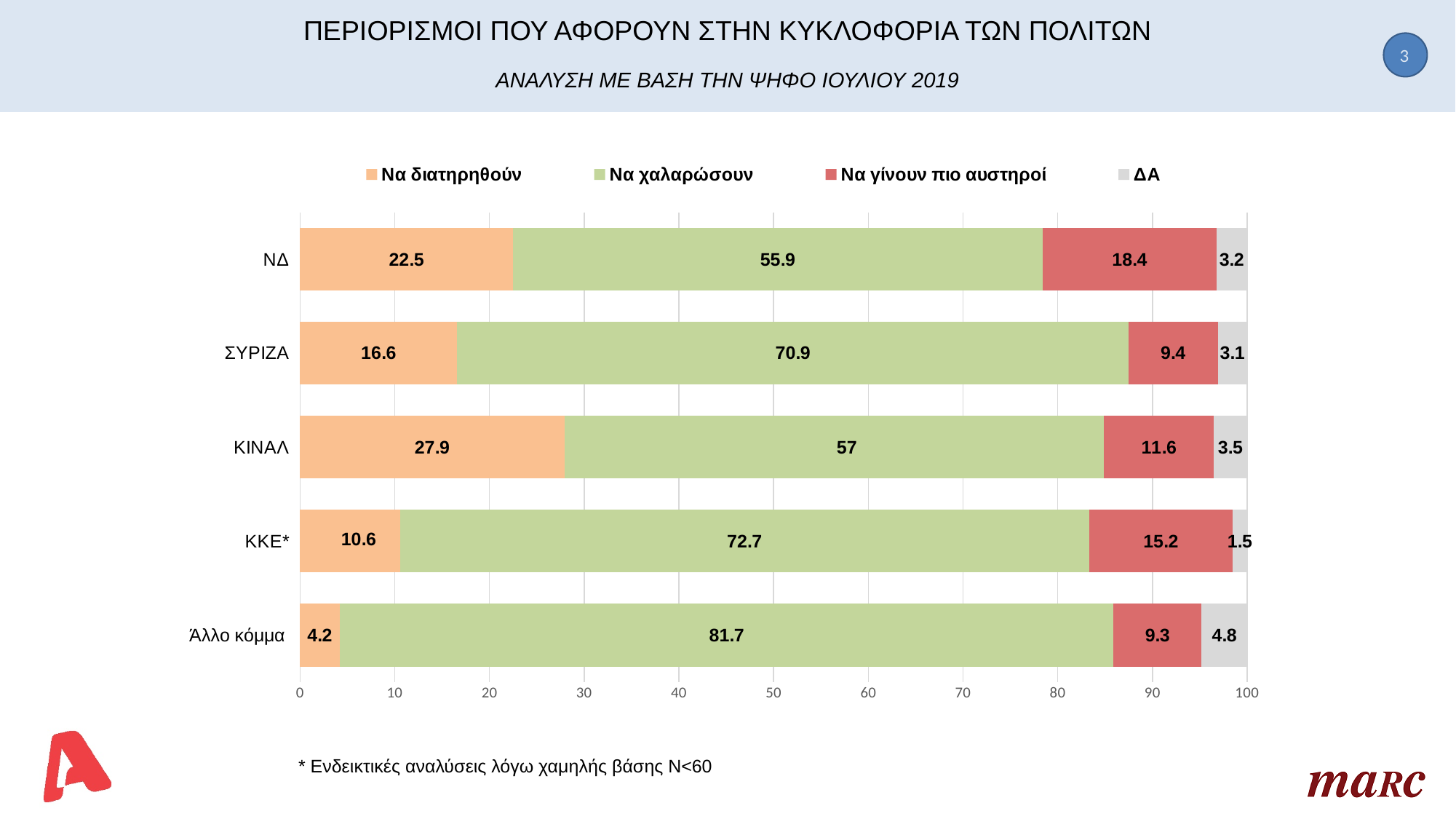

# ΠΕΡΙΟΡΙΣΜΟΙ ΠΟΥ ΑΦΟΡΟΥΝ ΣΤΗΝ ΚΥΚΛΟΦΟΡΙΑ ΤΩΝ ΠΟΛΙΤΩΝ ΑΝΑΛΥΣΗ ΜΕ ΒΑΣΗ ΤΗΝ ΨΗΦΟ ΙΟΥΛΙΟΥ 2019
3

### Chart

| Category | Να διατηρηθούν | Να χαλαρώσουν | Να γίνουν πιο αυστηροί | ΔΑ |
|---|---|---|---|---|
| ΝΔ | 22.5 | 55.9 | 18.4 | 3.2 |
| ΣΥΡΙΖΑ | 16.6 | 70.9 | 9.4 | 3.1 |
| ΚΙΝΑΛ | 27.9 | 57.0 | 11.6 | 3.5 |
| ΚΚΕ* | 10.6 | 72.7 | 15.2 | 1.5 |
| Άλλο κόμμα  | 4.2 | 81.7 | 9.3 | 4.8 |
* Ενδεικτικές αναλύσεις λόγω χαμηλής βάσης Ν<60